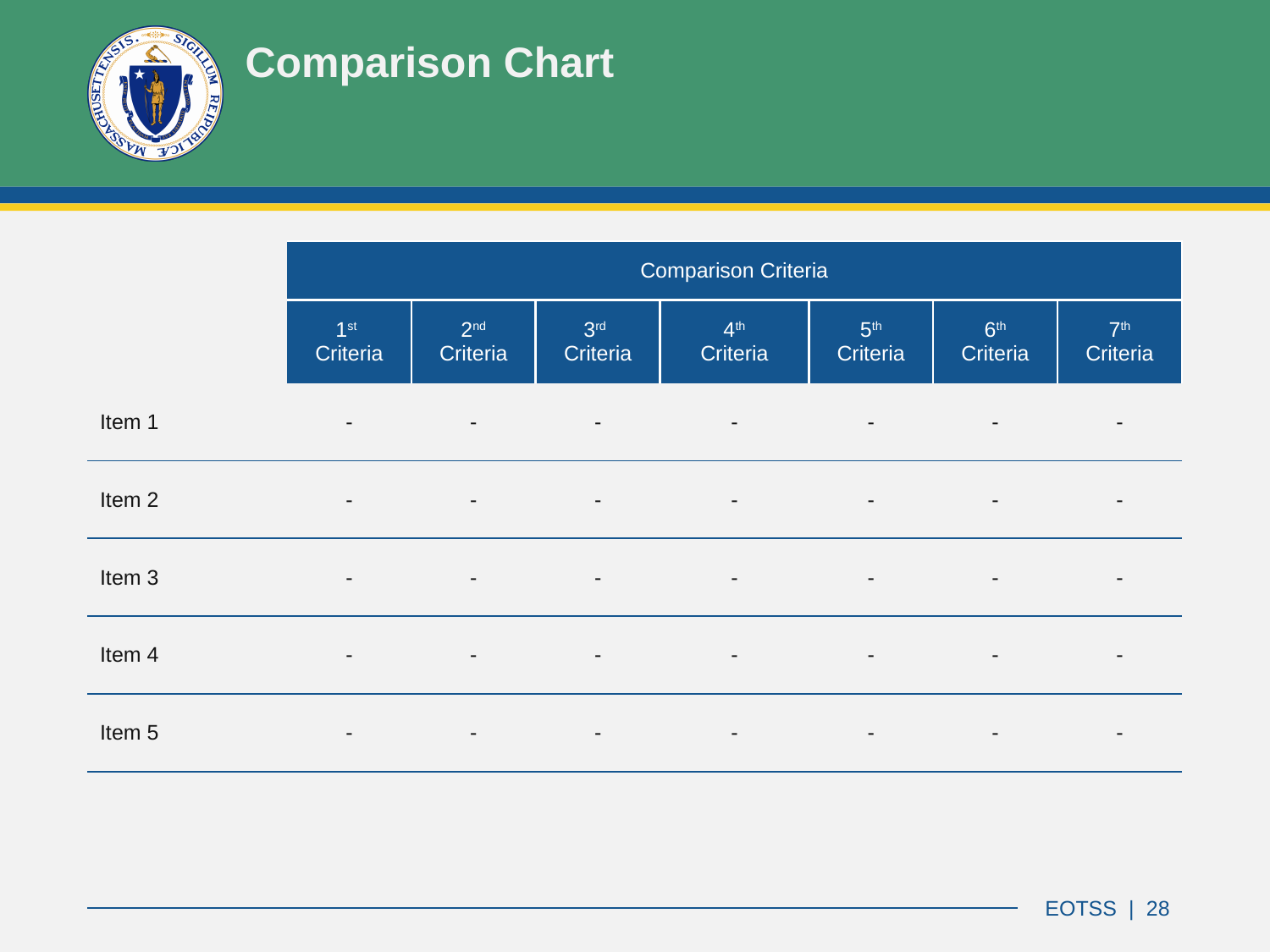

# Comparison Chart

|  | Comparison Criteria |  |  |  |  |  |  |
| --- | --- | --- | --- | --- | --- | --- | --- |
|  | 1st Criteria | 2nd Criteria | 3rd Criteria | 4th Criteria | 5th Criteria | 6th Criteria | 7th Criteria |
| Item 1 | - | - | - | - | - | - | - |
| Item 2 | - | - | - | - | - | - | - |
| Item 3 | - | - | - | - | - | - | - |
| Item 4 | - | - | - | - | - | - | - |
| Item 5 | - | - | - | - | - | - | - |

EOTSS  |  28